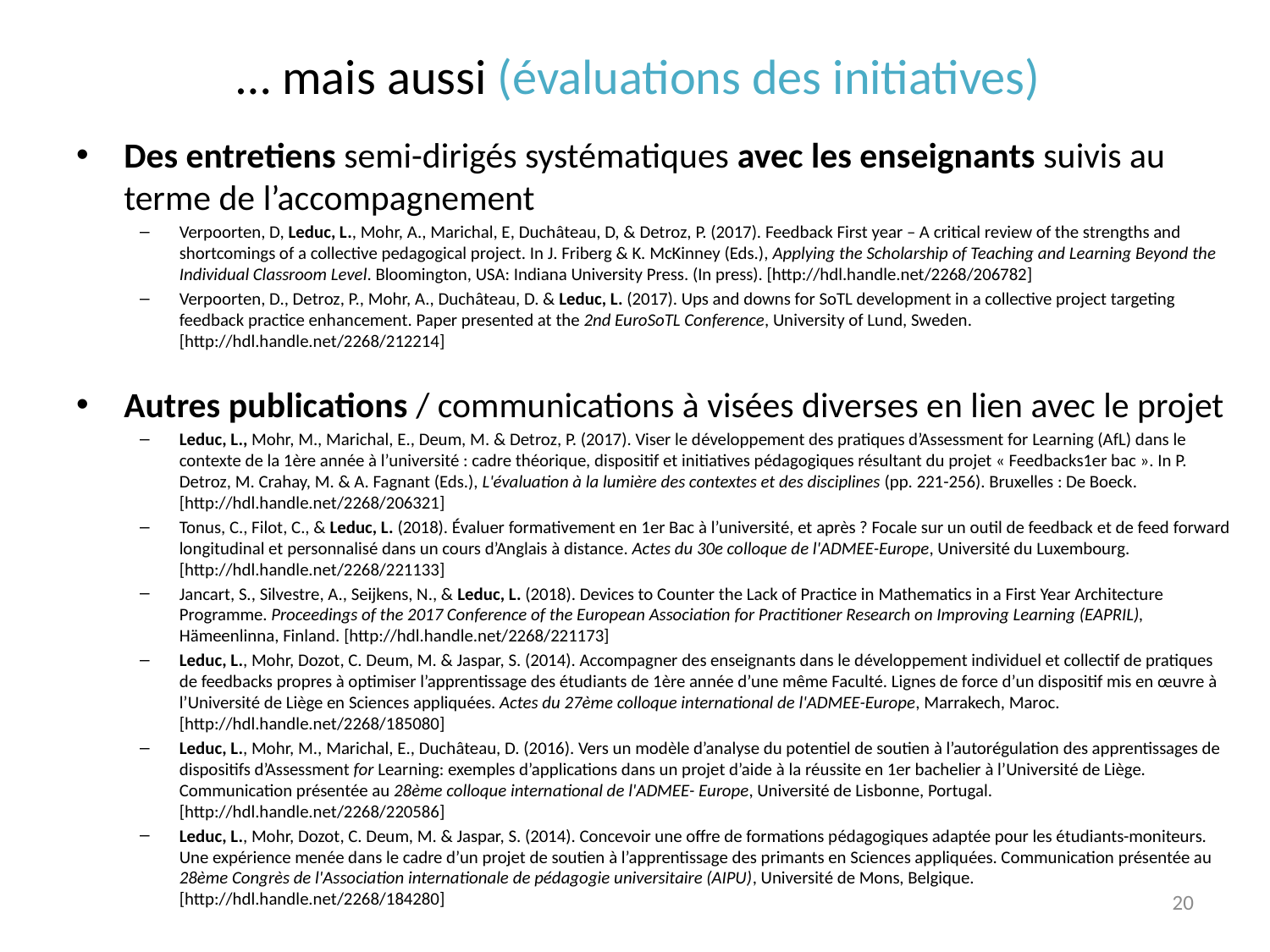

# … mais aussi (évaluations des initiatives)
Des entretiens semi-dirigés systématiques avec les enseignants suivis au terme de l’accompagnement
Verpoorten, D, Leduc, L., Mohr, A., Marichal, E, Duchâteau, D, & Detroz, P. (2017). Feedback First year – A critical review of the strengths and shortcomings of a collective pedagogical project. In J. Friberg & K. McKinney (Eds.), Applying the Scholarship of Teaching and Learning Beyond the Individual Classroom Level. Bloomington, USA: Indiana University Press. (In press). [http://hdl.handle.net/2268/206782]
Verpoorten, D., Detroz, P., Mohr, A., Duchâteau, D. & Leduc, L. (2017). Ups and downs for SoTL development in a collective project targeting feedback practice enhancement. Paper presented at the 2nd EuroSoTL Conference, University of Lund, Sweden. [http://hdl.handle.net/2268/212214]

Autres publications / communications à visées diverses en lien avec le projet
Leduc, L., Mohr, M., Marichal, E., Deum, M. & Detroz, P. (2017). Viser le développement des pratiques d’Assessment for Learning (AfL) dans le contexte de la 1ère année à l’université : cadre théorique, dispositif et initiatives pédagogiques résultant du projet « Feedbacks1er bac ». In P. Detroz, M. Crahay, M. & A. Fagnant (Eds.), L'évaluation à la lumière des contextes et des disciplines (pp. 221-256). Bruxelles : De Boeck. [http://hdl.handle.net/2268/206321]
Tonus, C., Filot, C., & Leduc, L. (2018). Évaluer formativement en 1er Bac à l’université, et après ? Focale sur un outil de feedback et de feed forward longitudinal et personnalisé dans un cours d’Anglais à distance. Actes du 30e colloque de l'ADMEE-Europe, Université du Luxembourg. [http://hdl.handle.net/2268/221133]
Jancart, S., Silvestre, A., Seijkens, N., & Leduc, L. (2018). Devices to Counter the Lack of Practice in Mathematics in a First Year Architecture Programme. Proceedings of the 2017 Conference of the European Association for Practitioner Research on Improving Learning (EAPRIL), Hämeenlinna, Finland. [http://hdl.handle.net/2268/221173]
Leduc, L., Mohr, Dozot, C. Deum, M. & Jaspar, S. (2014). Accompagner des enseignants dans le développement individuel et collectif de pratiques de feedbacks propres à optimiser l’apprentissage des étudiants de 1ère année d’une même Faculté. Lignes de force d’un dispositif mis en œuvre à l’Université de Liège en Sciences appliquées. Actes du 27ème colloque international de l'ADMEE-Europe, Marrakech, Maroc. [http://hdl.handle.net/2268/185080]
Leduc, L., Mohr, M., Marichal, E., Duchâteau, D. (2016). Vers un modèle d’analyse du potentiel de soutien à l’autorégulation des apprentissages de dispositifs d’Assessment for Learning: exemples d’applications dans un projet d’aide à la réussite en 1er bachelier à l’Université de Liège. Communication présentée au 28ème colloque international de l'ADMEE- Europe, Université de Lisbonne, Portugal. [http://hdl.handle.net/2268/220586]
Leduc, L., Mohr, Dozot, C. Deum, M. & Jaspar, S. (2014). Concevoir une offre de formations pédagogiques adaptée pour les étudiants-moniteurs. Une expérience menée dans le cadre d’un projet de soutien à l’apprentissage des primants en Sciences appliquées. Communication présentée au 28ème Congrès de l'Association internationale de pédagogie universitaire (AIPU), Université de Mons, Belgique. [http://hdl.handle.net/2268/184280]
20